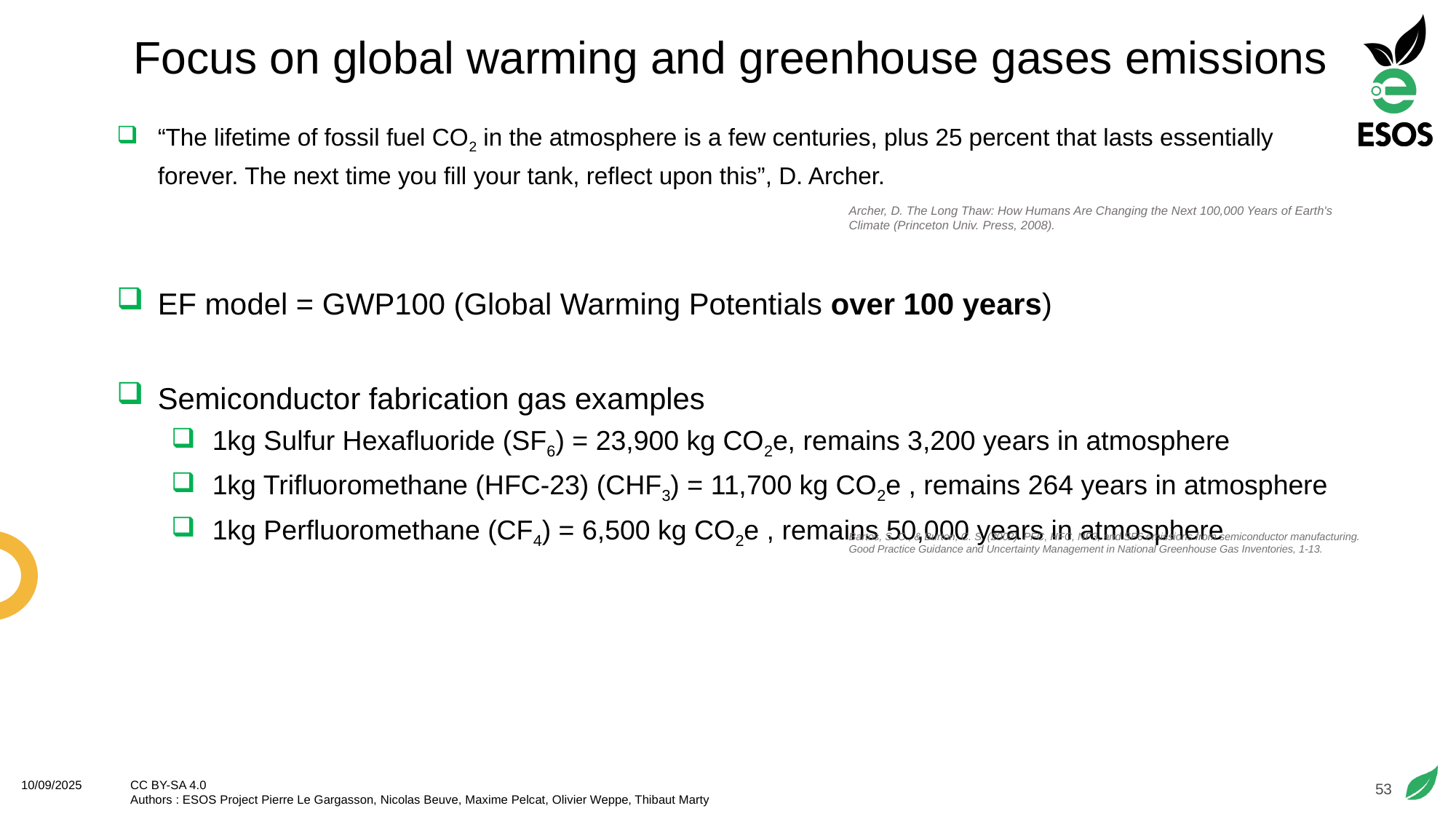

# Focus on global warming and greenhouse gases emissions
“The lifetime of fossil fuel CO2 in the atmosphere is a few centuries, plus 25 percent that lasts essentially forever. The next time you fill your tank, reflect upon this”, D. Archer.

EF model = GWP100 (Global Warming Potentials over 100 years)

Semiconductor fabrication gas examples
1kg Sulfur Hexafluoride (SF6) = 23,900 kg CO2e, remains 3,200 years in atmosphere
1kg Trifluoromethane (HFC-23) (CHF3) = 11,700 kg CO2e , remains 264 years in atmosphere
1kg Perfluoromethane (CF4) = 6,500 kg CO2e , remains 50,000 years in atmosphere

Archer, D. The Long Thaw: How Humans Are Changing the Next 100,000 Years of Earth's Climate (Princeton Univ. Press, 2008).
Bartos, S. C., & Burton, C. S. (2002). PFC, HFC, NF3, and SF6 emissions from semiconductor manufacturing. Good Practice Guidance and Uncertainty Management in National Greenhouse Gas Inventories, 1-13.
53